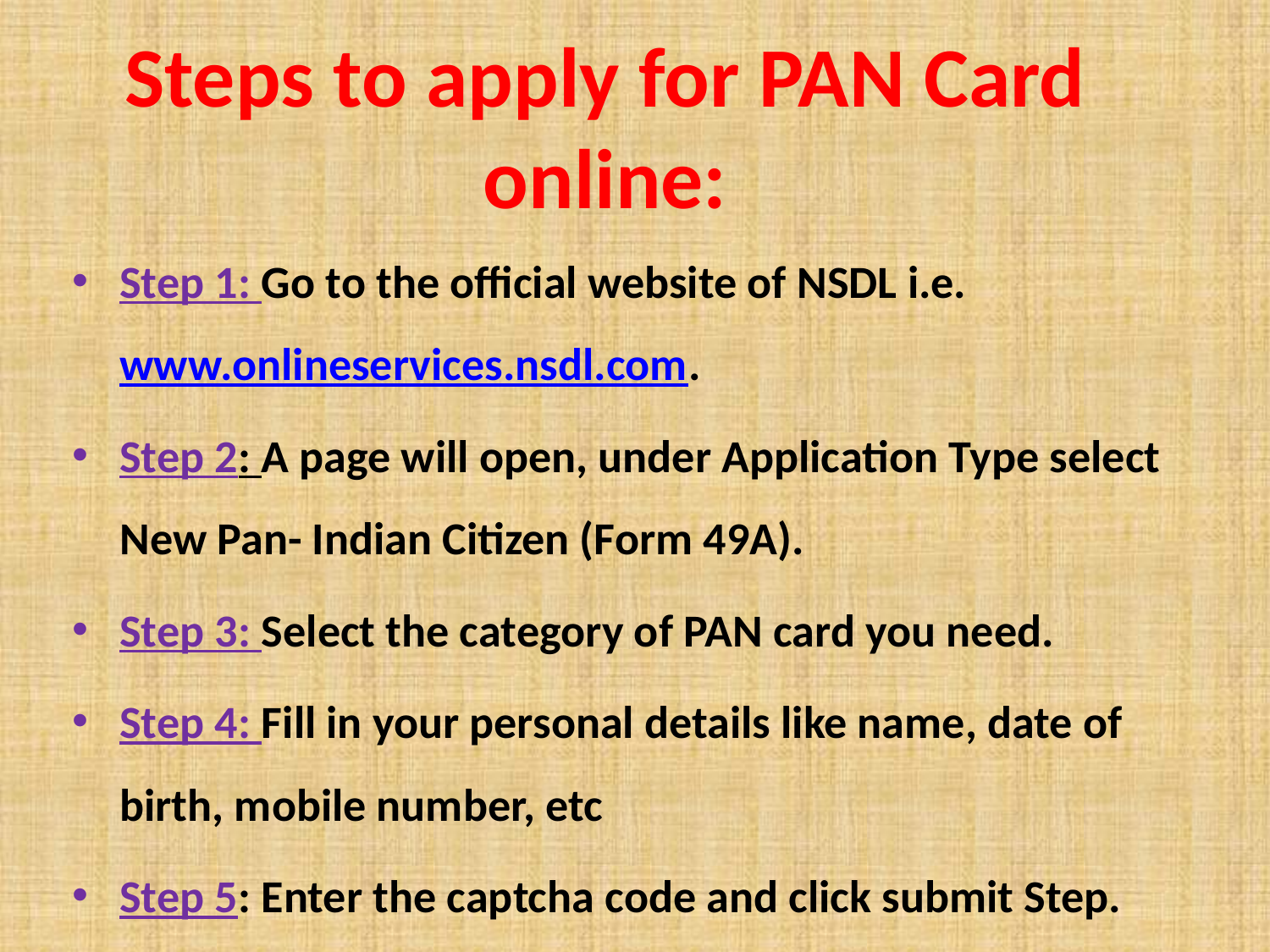

Steps to apply for PAN Card online:
Step 1: Go to the official website of NSDL i.e. www.onlineservices.nsdl.com.
Step 2: A page will open, under Application Type select New Pan- Indian Citizen (Form 49A).
Step 3: Select the category of PAN card you need.
Step 4: Fill in your personal details like name, date of birth, mobile number, etc
Step 5: Enter the captcha code and click submit Step.